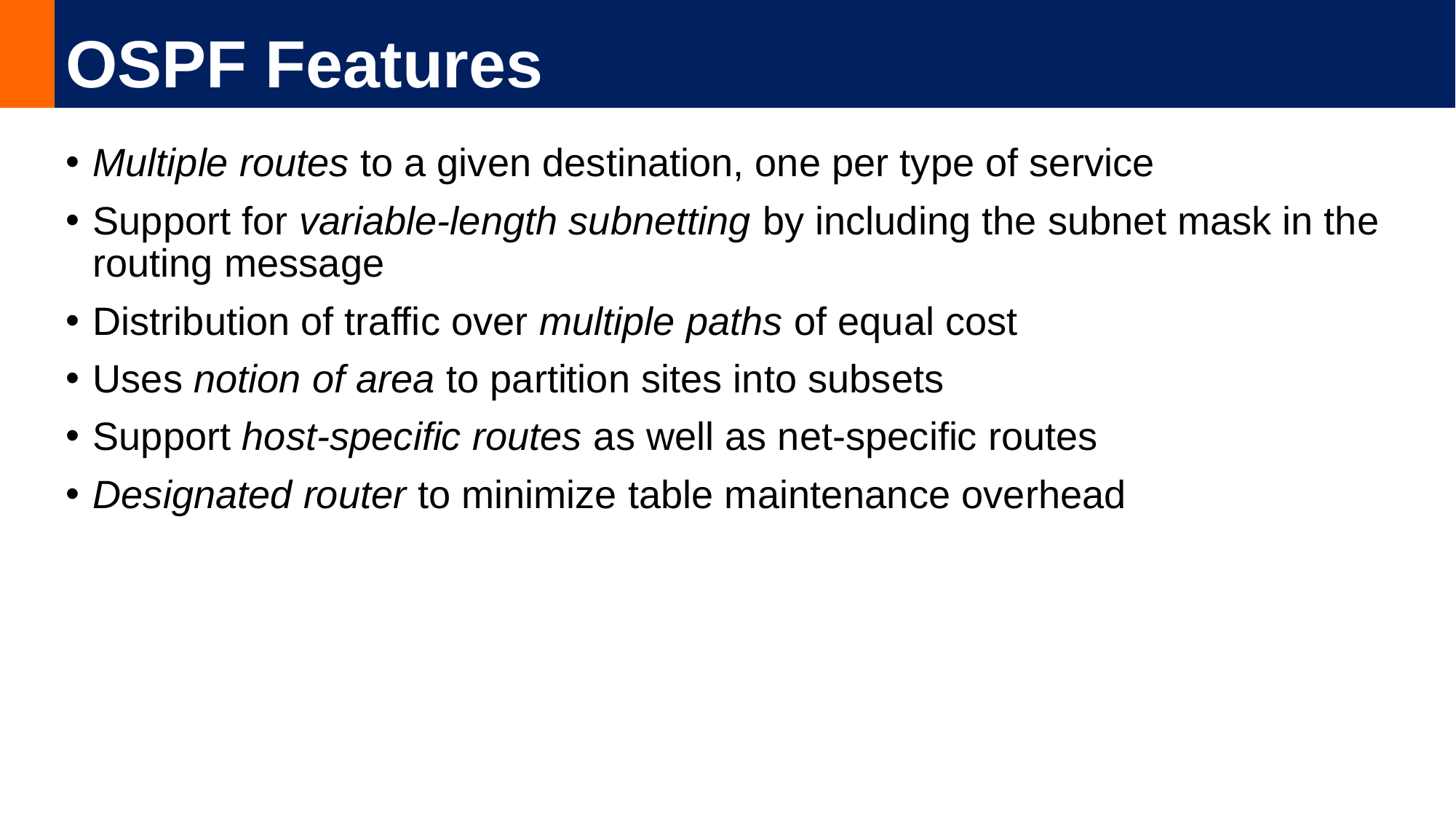

# OSPF Features
Multiple routes to a given destination, one per type of service
Support for variable-length subnetting by including the subnet mask in the routing message
Distribution of traffic over multiple paths of equal cost
Uses notion of area to partition sites into subsets
Support host-specific routes as well as net-specific routes
Designated router to minimize table maintenance overhead